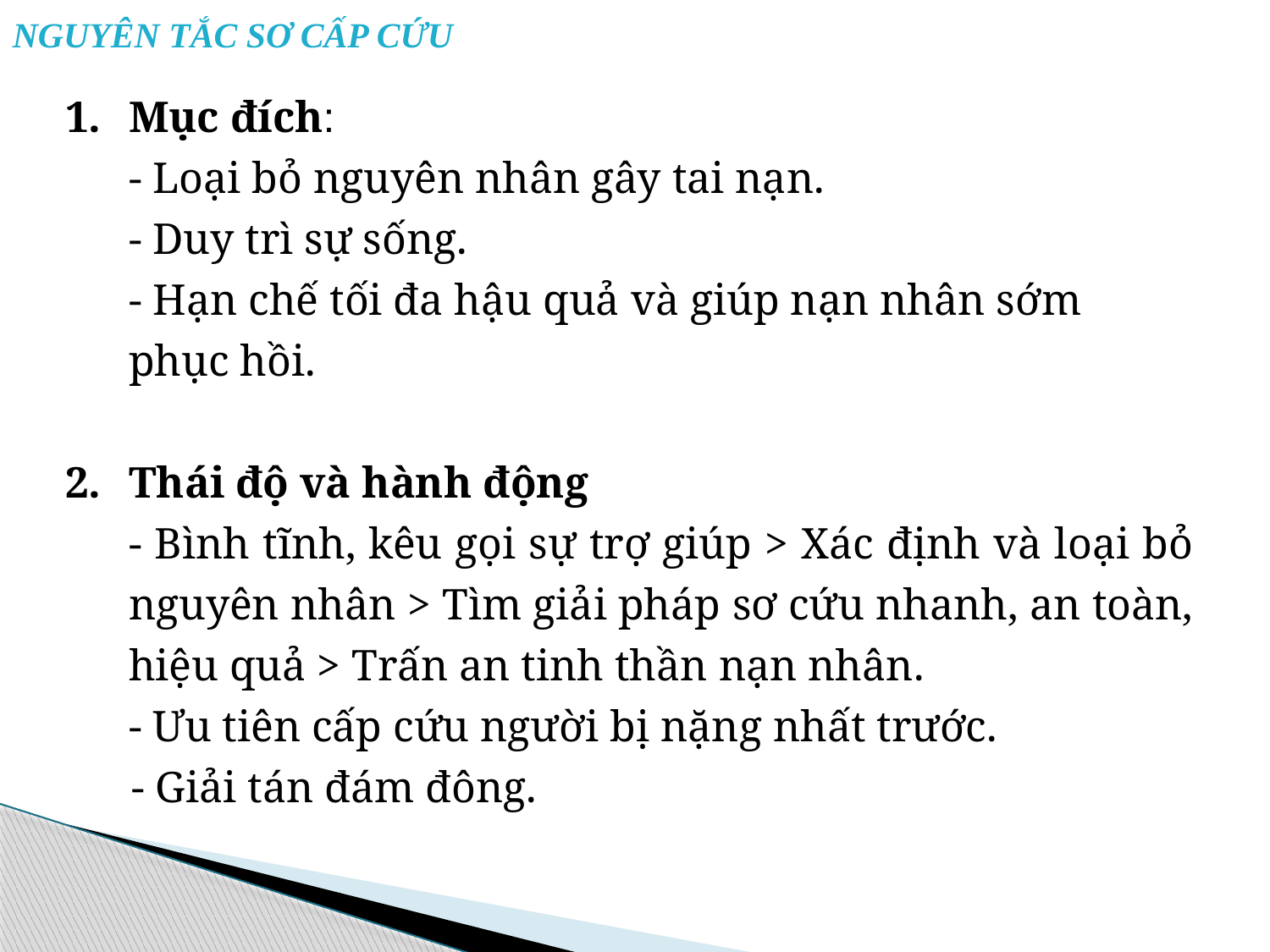

# NGUYÊN TẮC SƠ CẤP CỨU
Mục đích:
	- Loại bỏ nguyên nhân gây tai nạn.
	- Duy trì sự sống.
	- Hạn chế tối đa hậu quả và giúp nạn nhân sớm phục hồi.

2. 	Thái độ và hành động
	- Bình tĩnh, kêu gọi sự trợ giúp > Xác định và loại bỏ nguyên nhân > Tìm giải pháp sơ cứu nhanh, an toàn, hiệu quả > Trấn an tinh thần nạn nhân.
	- Ưu tiên cấp cứu người bị nặng nhất trước.
      - Giải tán đám đông.